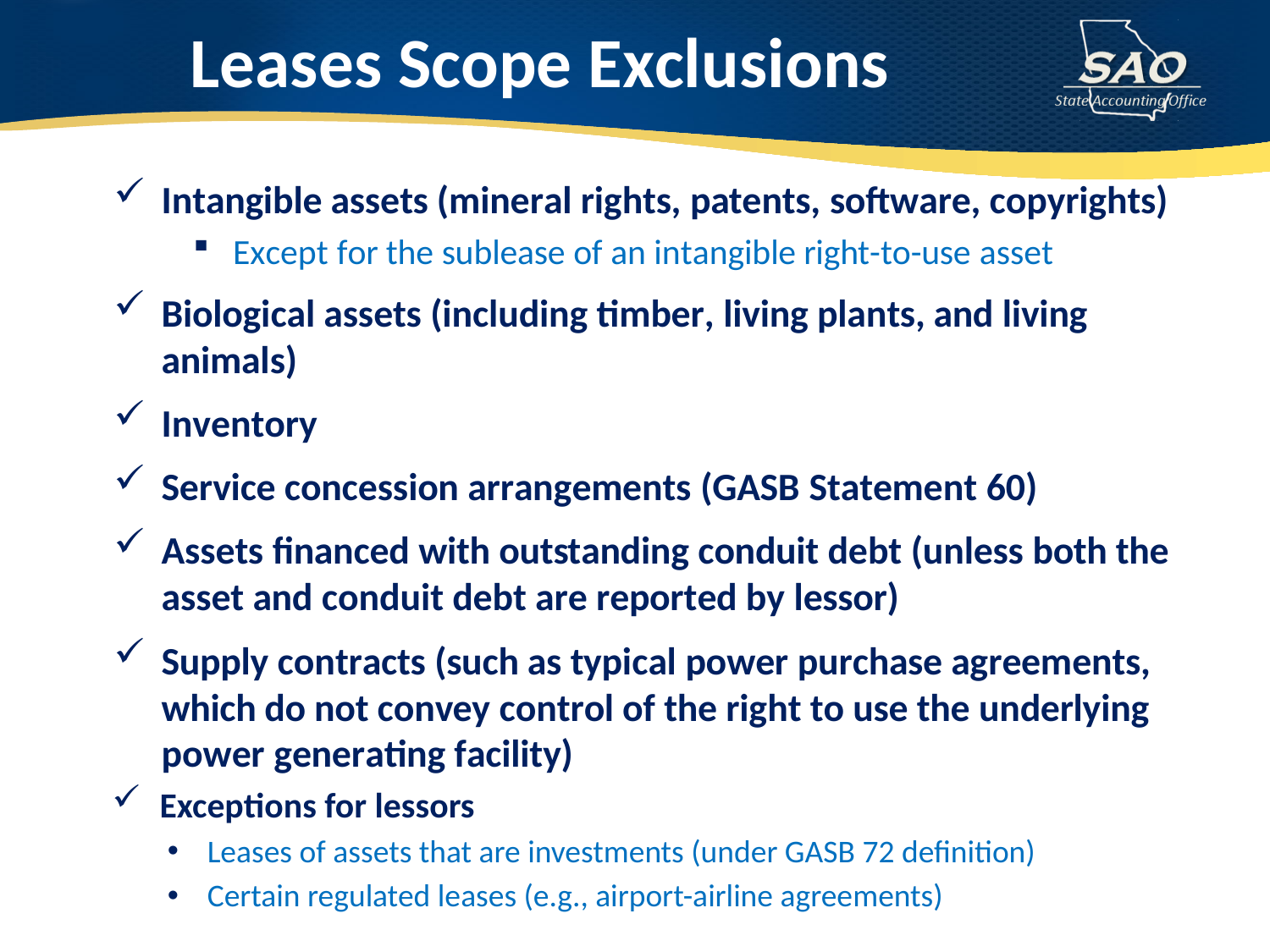

# Leases Scope Exclusions

Intangible assets (mineral rights, patents, software, copyrights)
Except for the sublease of an intangible right-to-use asset

Biological assets (including timber, living plants, and living animals)

Inventory

Service concession arrangements (GASB Statement 60)

Assets financed with outstanding conduit debt (unless both the asset and conduit debt are reported by lessor)

Supply contracts (such as typical power purchase agreements, which do not convey control of the right to use the underlying power generating facility)
Exceptions for lessors
Leases of assets that are investments (under GASB 72 definition)
Certain regulated leases (e.g., airport-airline agreements)